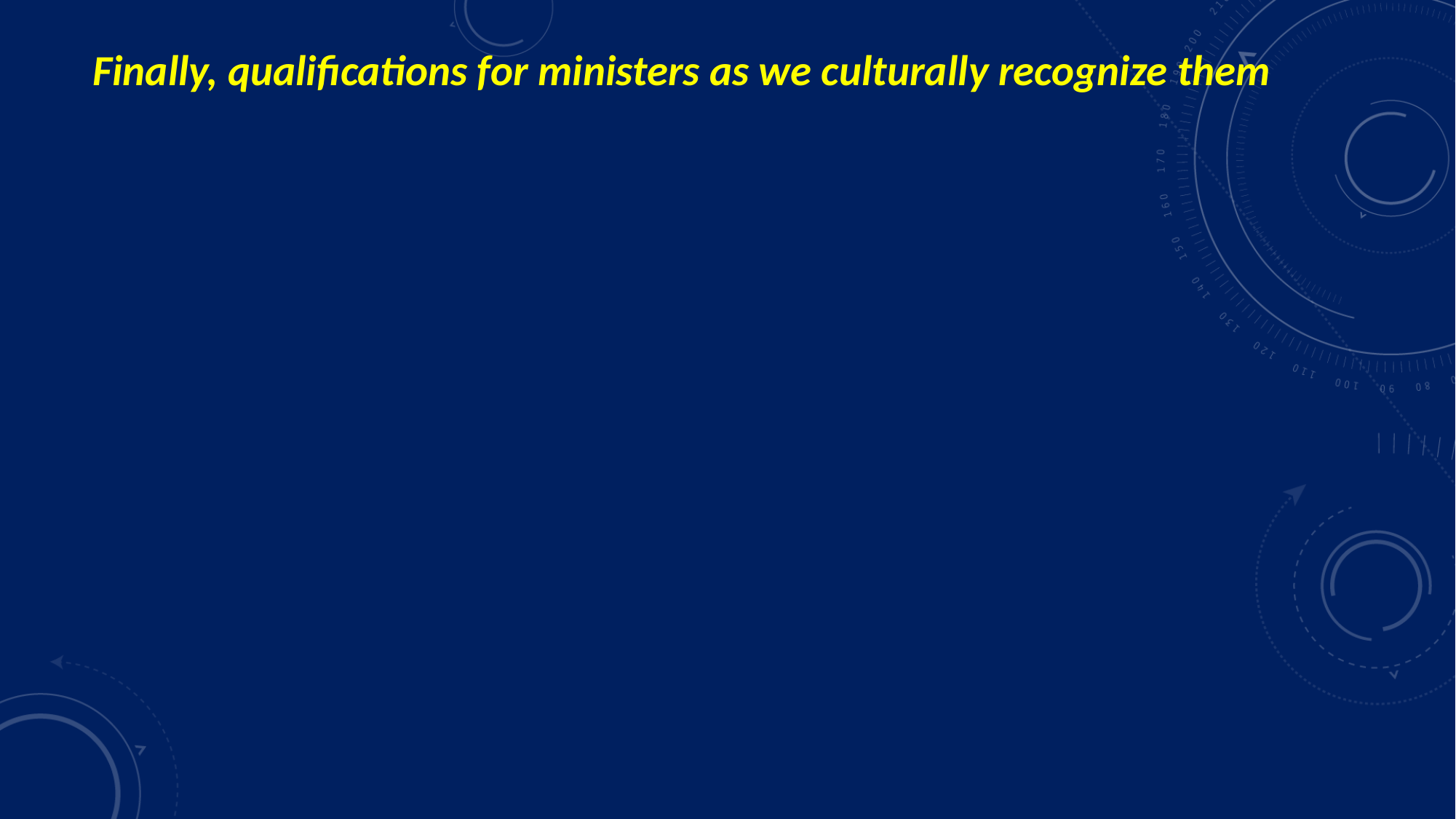

# Finally, qualifications for ministers as we culturally recognize them